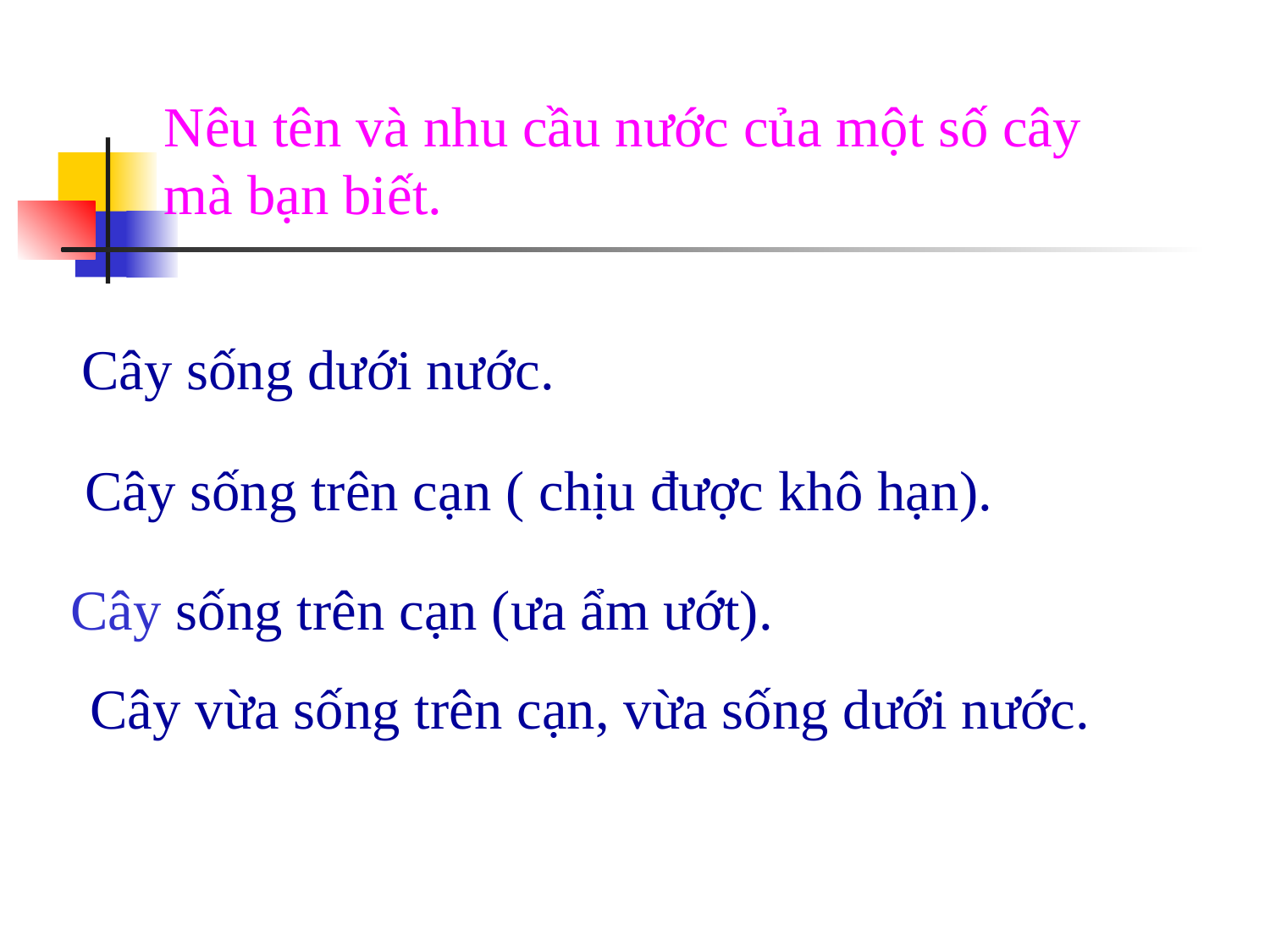

Nêu tên và nhu cầu nước của một số cây mà bạn biết.

 Cây sống dưới nước.

 Cây sống trên cạn ( chịu được khô hạn).
Cây sống trên cạn (ưa ẩm ướt).
 Cây vừa sống trên cạn, vừa sống dưới nước.